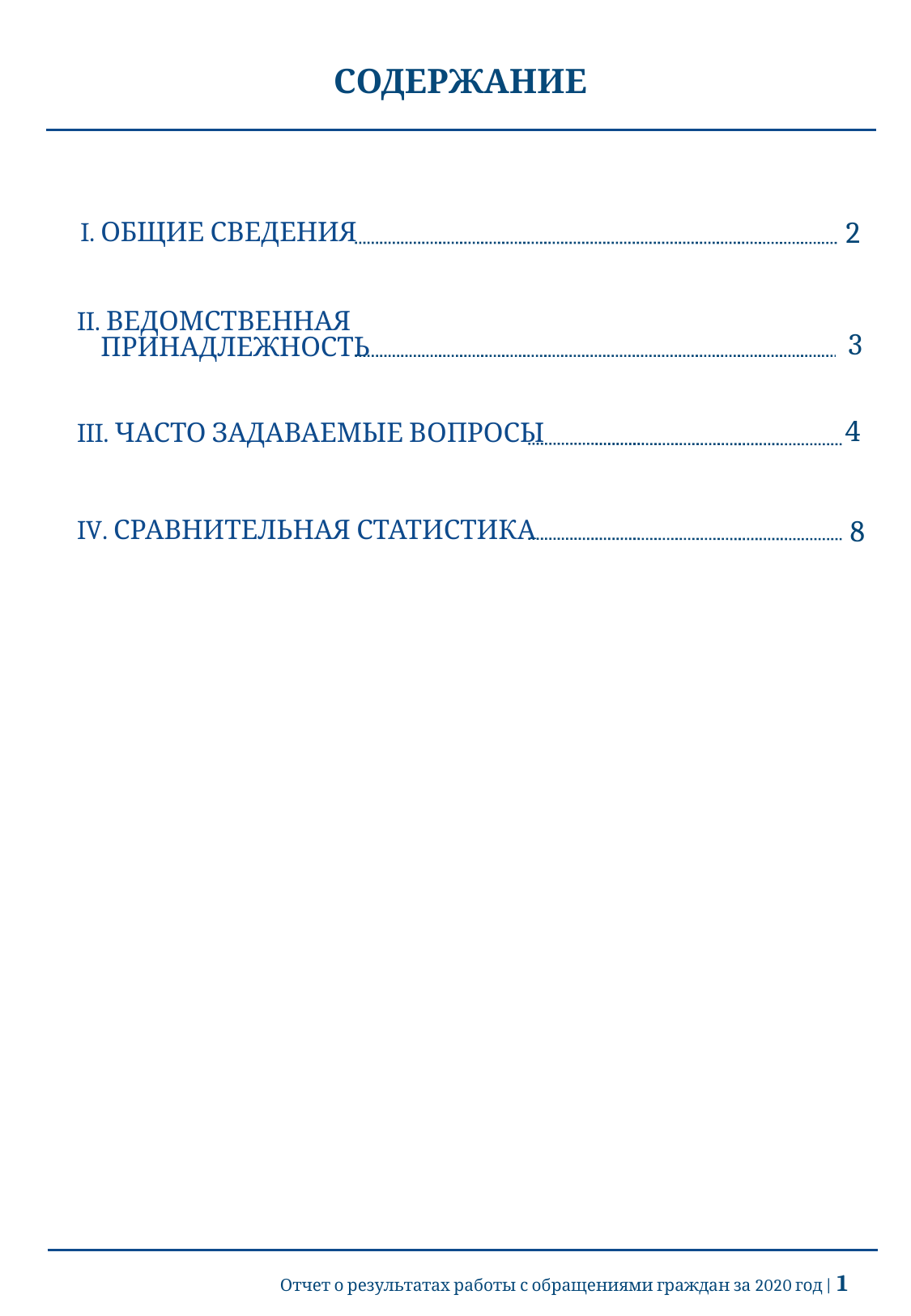

# СОДЕРЖАНИЕ
2
 I. ОБЩИЕ СВЕДЕНИЯ
II. ВЕДОМСТВЕННАЯ
    ПРИНАДЛЕЖНОСТЬ
3
4
III. ЧАСТО ЗАДАВАЕМЫЕ ВОПРОСЫ
8
IV. СРАВНИТЕЛЬНАЯ СТАТИСТИКА
Отчет о результатах работы с обращениями граждан за 2020 год | 1